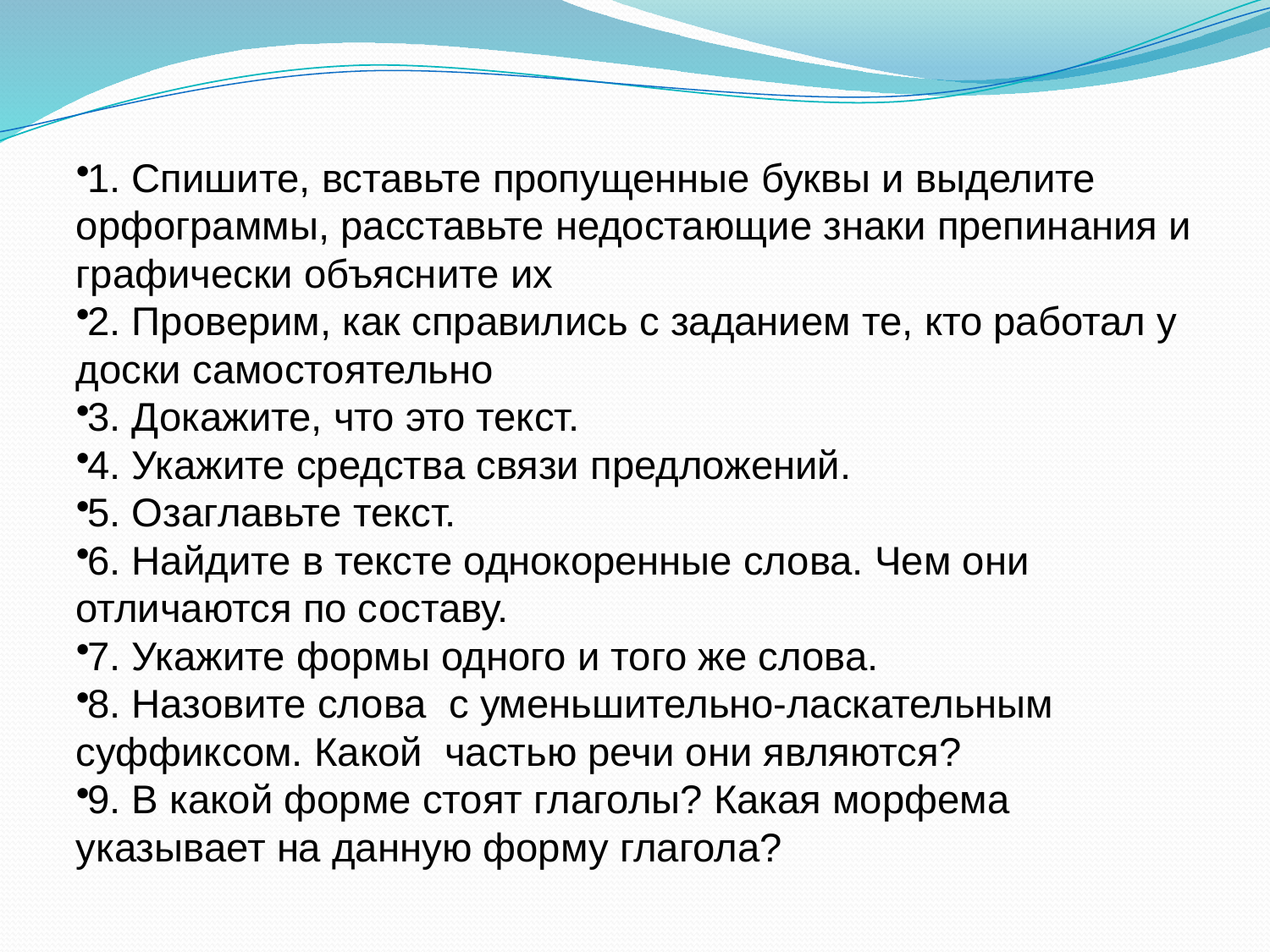

1. Спишите, вставьте пропущенные буквы и выделите орфограммы, расставьте недостающие знаки препинания и графически объясните их
2. Проверим, как справились с заданием те, кто работал у доски самостоятельно
3. Докажите, что это текст.
4. Укажите средства связи предложений.
5. Озаглавьте текст.
6. Найдите в тексте однокоренные слова. Чем они отличаются по составу.
7. Укажите формы одного и того же слова.
8. Назовите слова  с уменьшительно-ласкательным суффиксом. Какой  частью речи они являются?
9. В какой форме стоят глаголы? Какая морфема указывает на данную форму глагола?